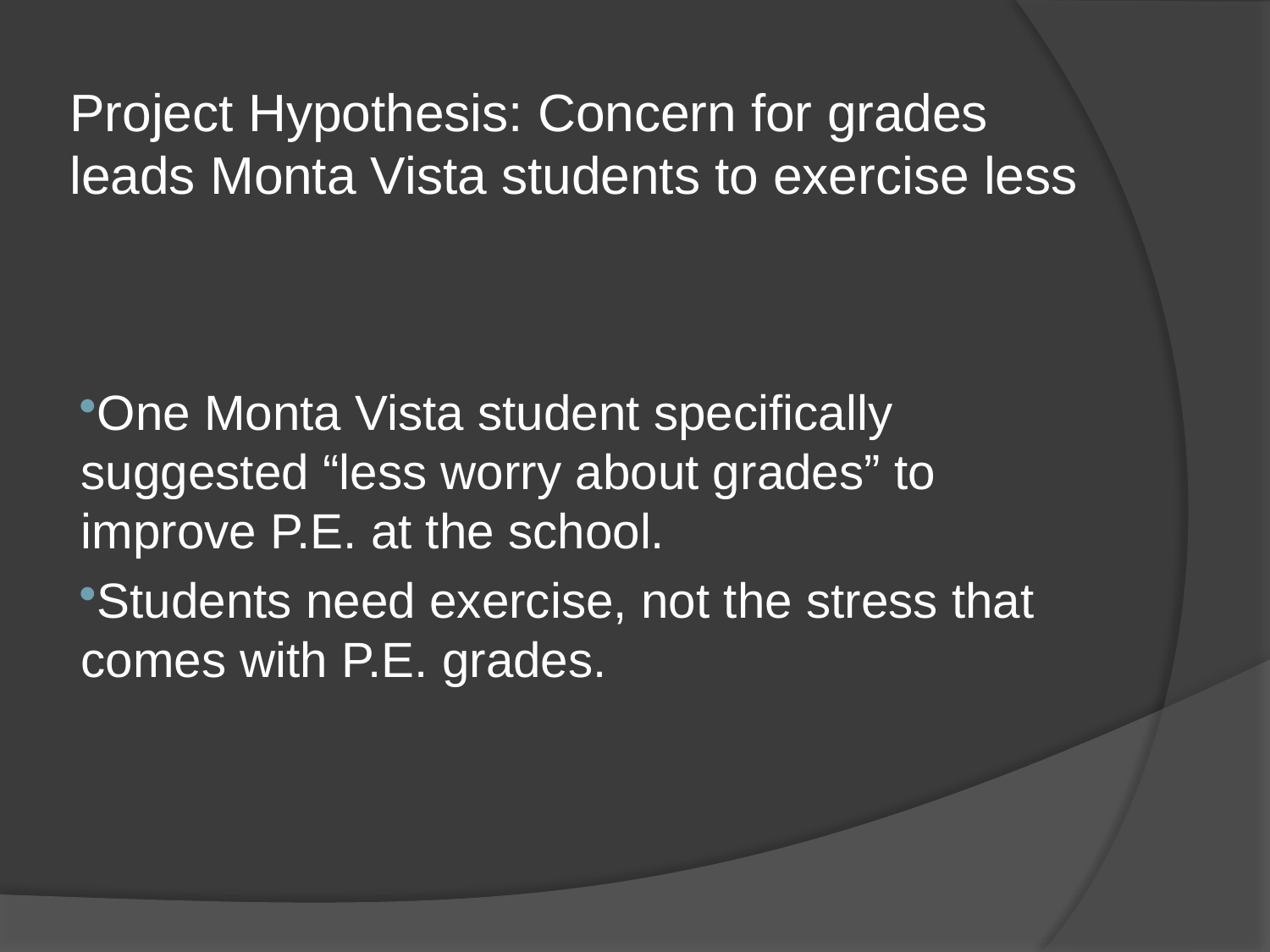

# Project Hypothesis: Concern for grades leads Monta Vista students to exercise less

One Monta Vista student specifically suggested “less worry about grades” to improve P.E. at the school.
Students need exercise, not the stress that comes with P.E. grades.